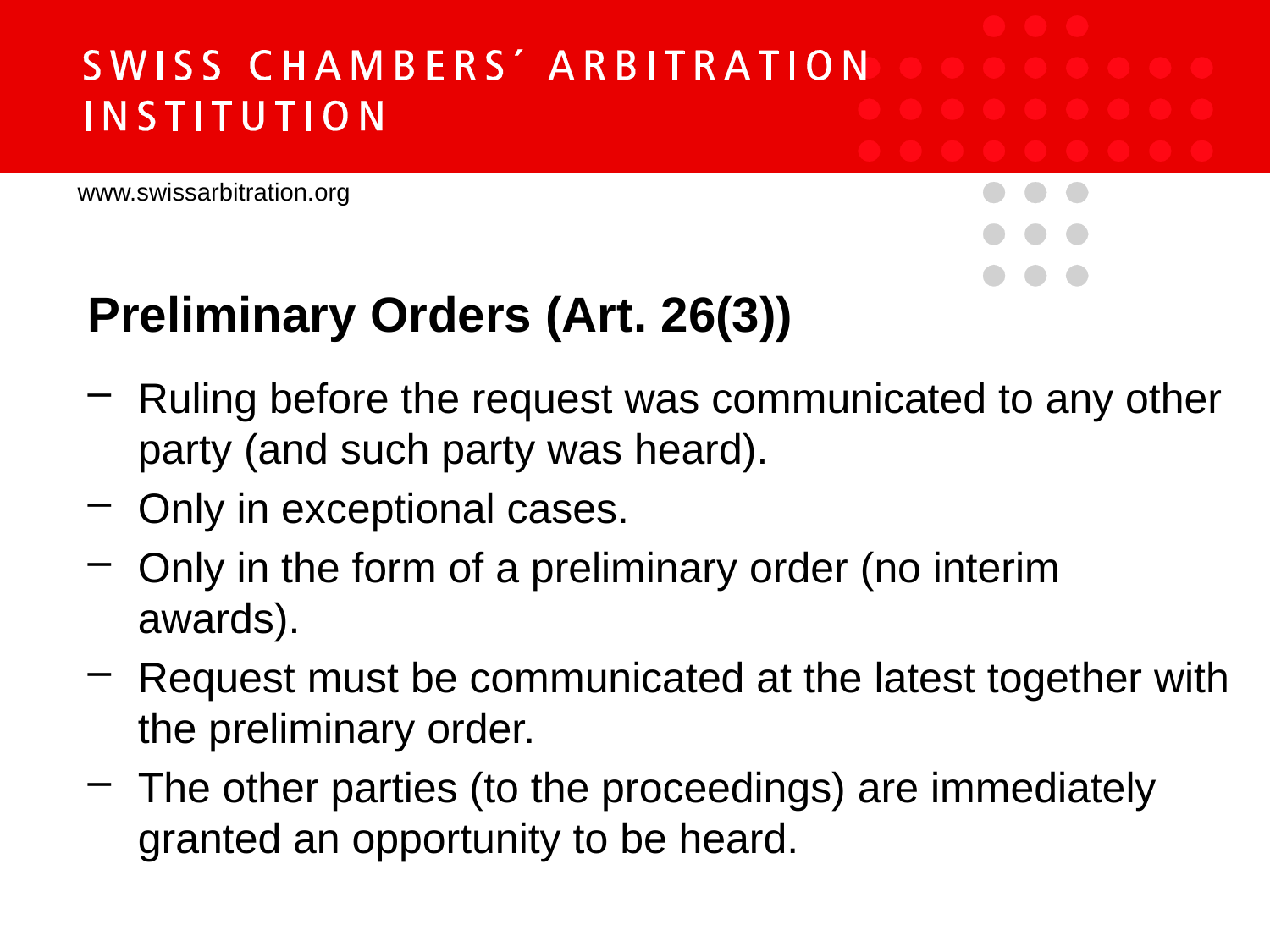

Preliminary Orders (Art. 26(3))
Ruling before the request was communicated to any other party (and such party was heard).
Only in exceptional cases.
Only in the form of a preliminary order (no interim awards).
Request must be communicated at the latest together with the preliminary order.
The other parties (to the proceedings) are immediately granted an opportunity to be heard.